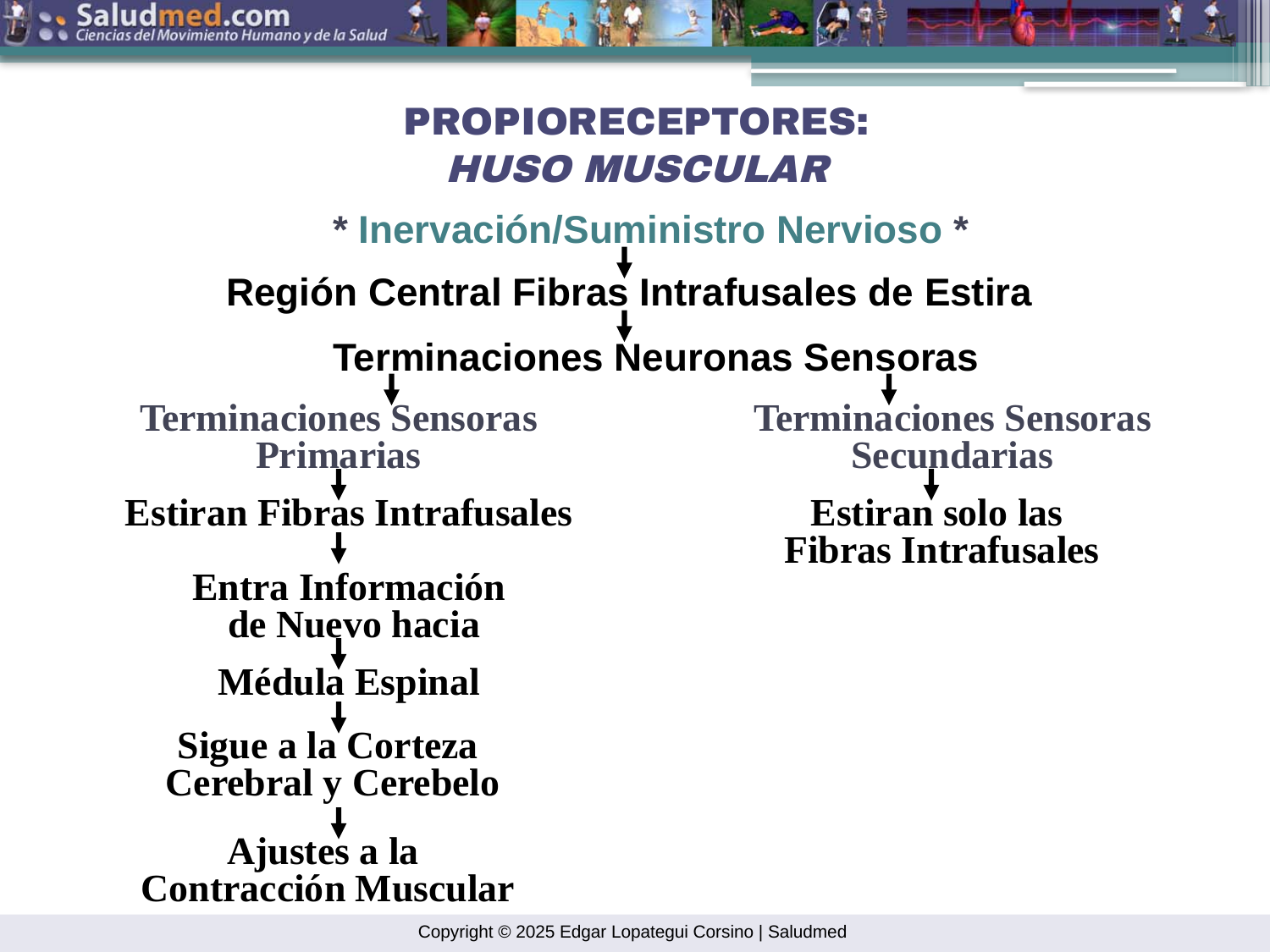

PROPIORECEPTORES:
HUSO MUSCULAR
* Inervación/Suministro Nervioso *

Región Central Fibras Intrafusales de Estira

Terminaciones Neuronas Sensoras

Terminaciones Sensoras Primarias
Terminaciones Sensoras Secundarias

Estiran Fibras Intrafusales
Estiran solo las
Fibras Intrafusales

Entra Información
 de Nuevo hacia

Médula Espinal

Sigue a la Corteza
 Cerebral y Cerebelo

Ajustes a la
Contracción Muscular